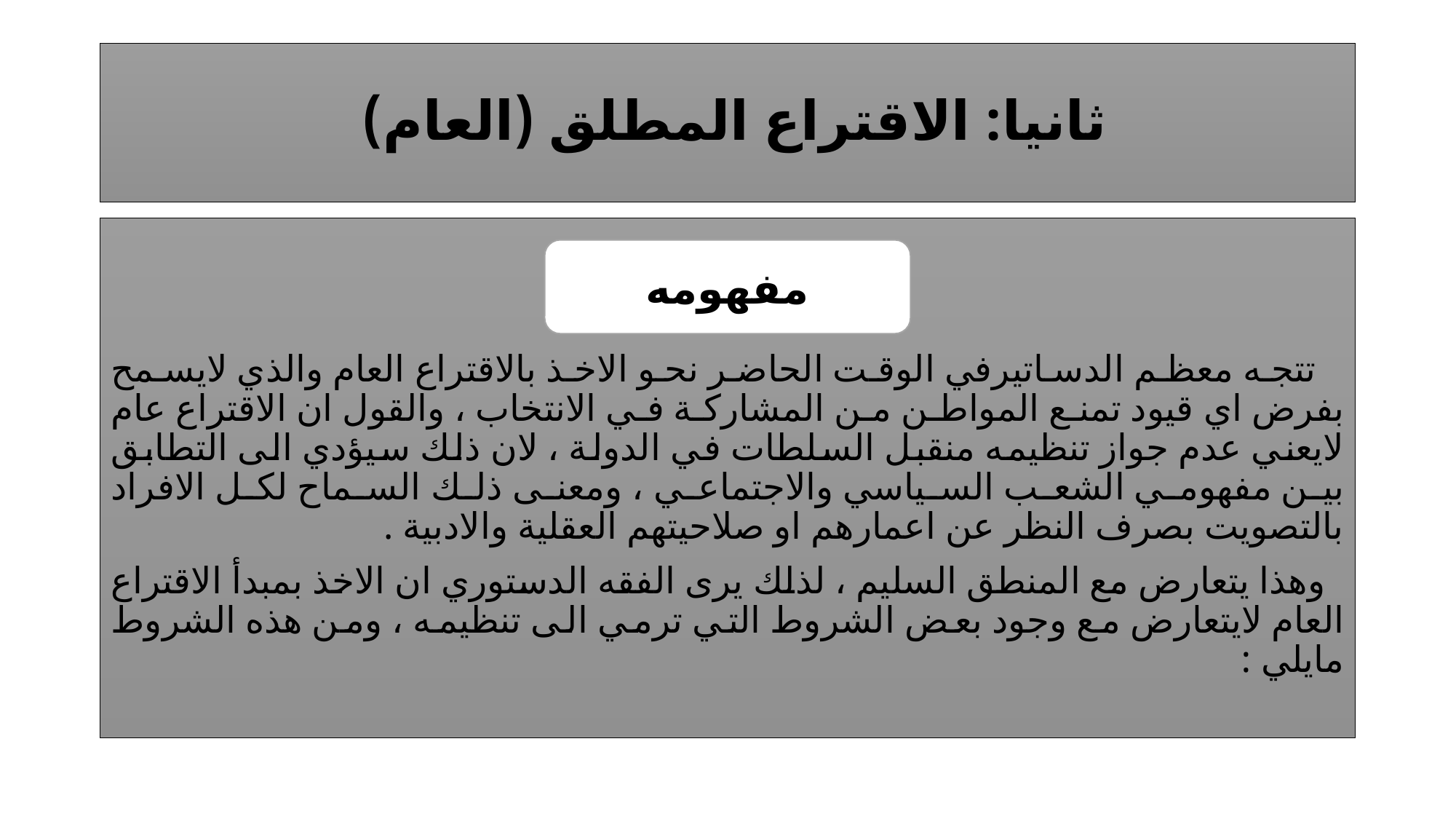

# ثانيا: الاقتراع المطلق (العام)

   تتجه معظم الدساتيرفي الوقت الحاضر نحو الاخذ بالاقتراع العام والذي لايسمح بفرض اي قيود تمنع المواطن من المشاركة في الانتخاب ، والقول ان الاقتراع عام لايعني عدم جواز تنظيمه منقبل السلطات في الدولة ، لان ذلك سيؤدي الى التطابق بين مفهومي الشعب السياسي والاجتماعي ، ومعنى ذلك السماح لكل الافراد بالتصويت بصرف النظر عن اعمارهم او صلاحيتهم العقلية والادبية .
  وهذا يتعارض مع المنطق السليم ، لذلك يرى الفقه الدستوري ان الاخذ بمبدأ الاقتراع العام لايتعارض مع وجود بعض الشروط التي ترمي الى تنظيمه ، ومن هذه الشروط مايلي :
مفهومه